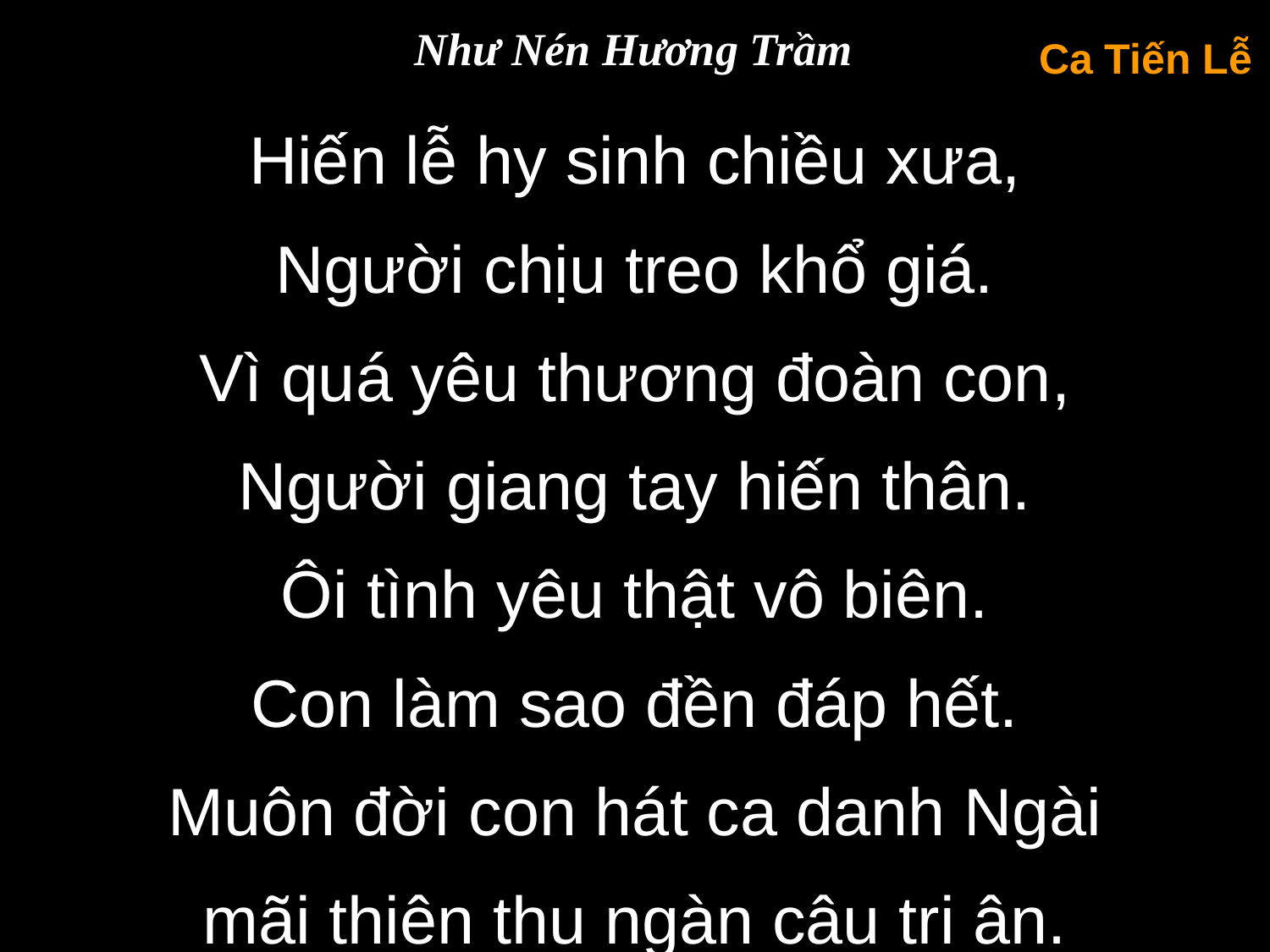

Như Nén Hương Trầm
Ca Tiến Lễ
Hiến lễ hy sinh chiều xưa,
Người chịu treo khổ giá.
Vì quá yêu thương đoàn con,
Người giang tay hiến thân.
Ôi tình yêu thật vô biên.
Con làm sao đền đáp hết.
Muôn đời con hát ca danh Ngài
mãi thiên thu ngàn câu tri ân.